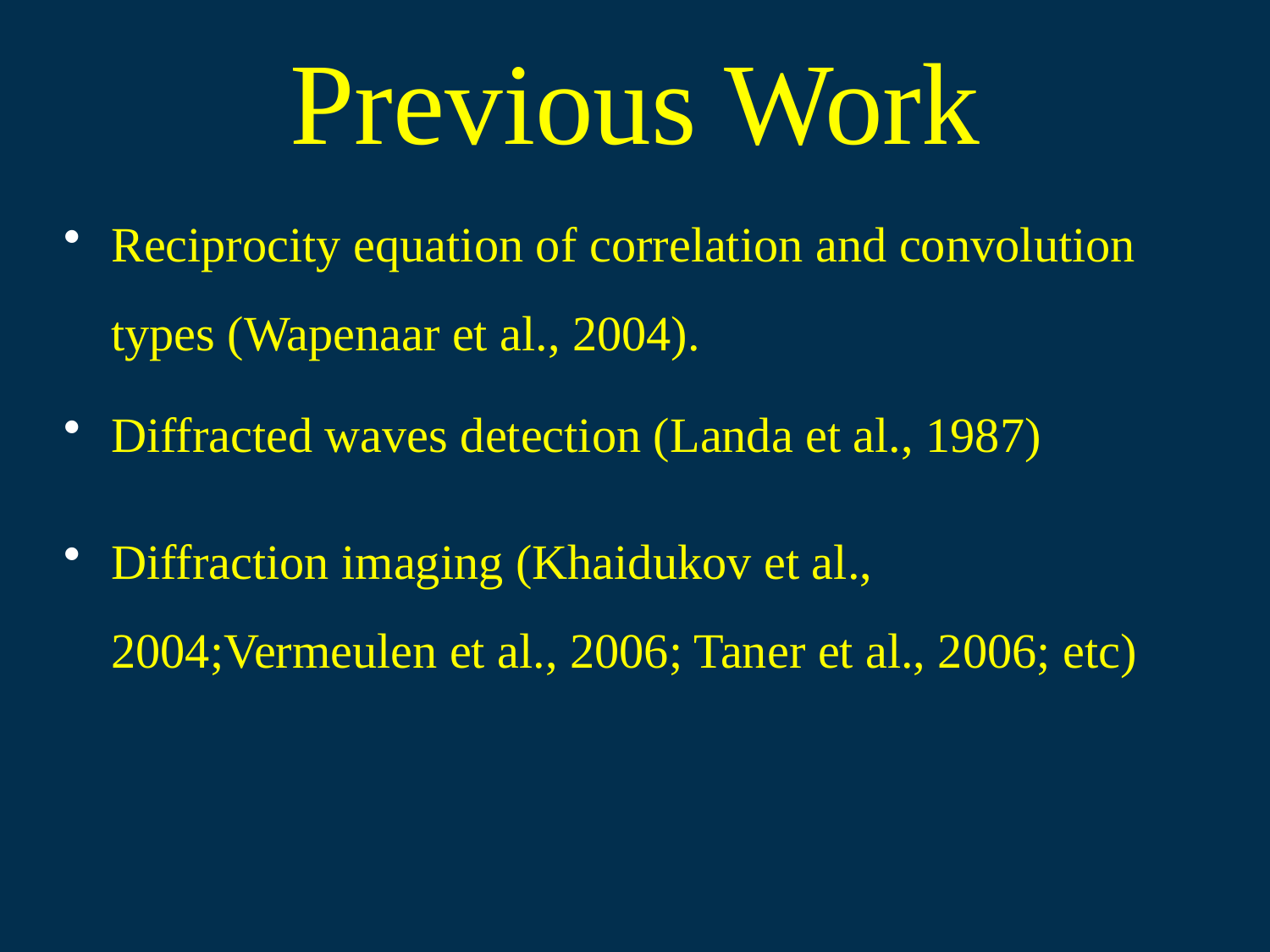

Previous Work
Reciprocity equation of correlation and convolution types (Wapenaar et al., 2004).
Diffracted waves detection (Landa et al., 1987)
Diffraction imaging (Khaidukov et al., 2004;Vermeulen et al., 2006; Taner et al., 2006; etc)